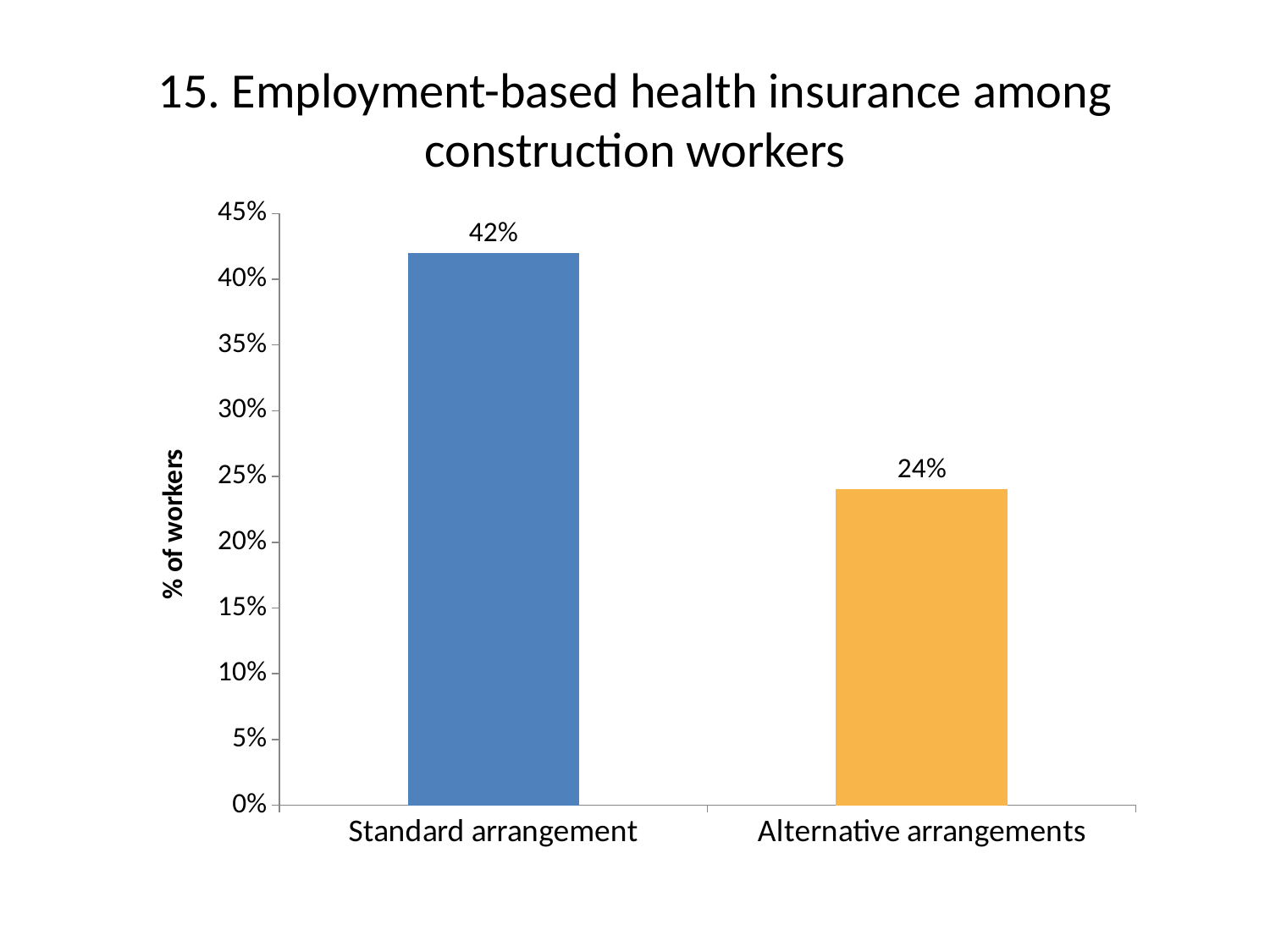

# 15. Employment-based health insurance among construction workers

### Chart

| Category | Yes |
|---|---|
| Standard arrangement | 42.0 |
| Alternative arrangements | 24.0 |